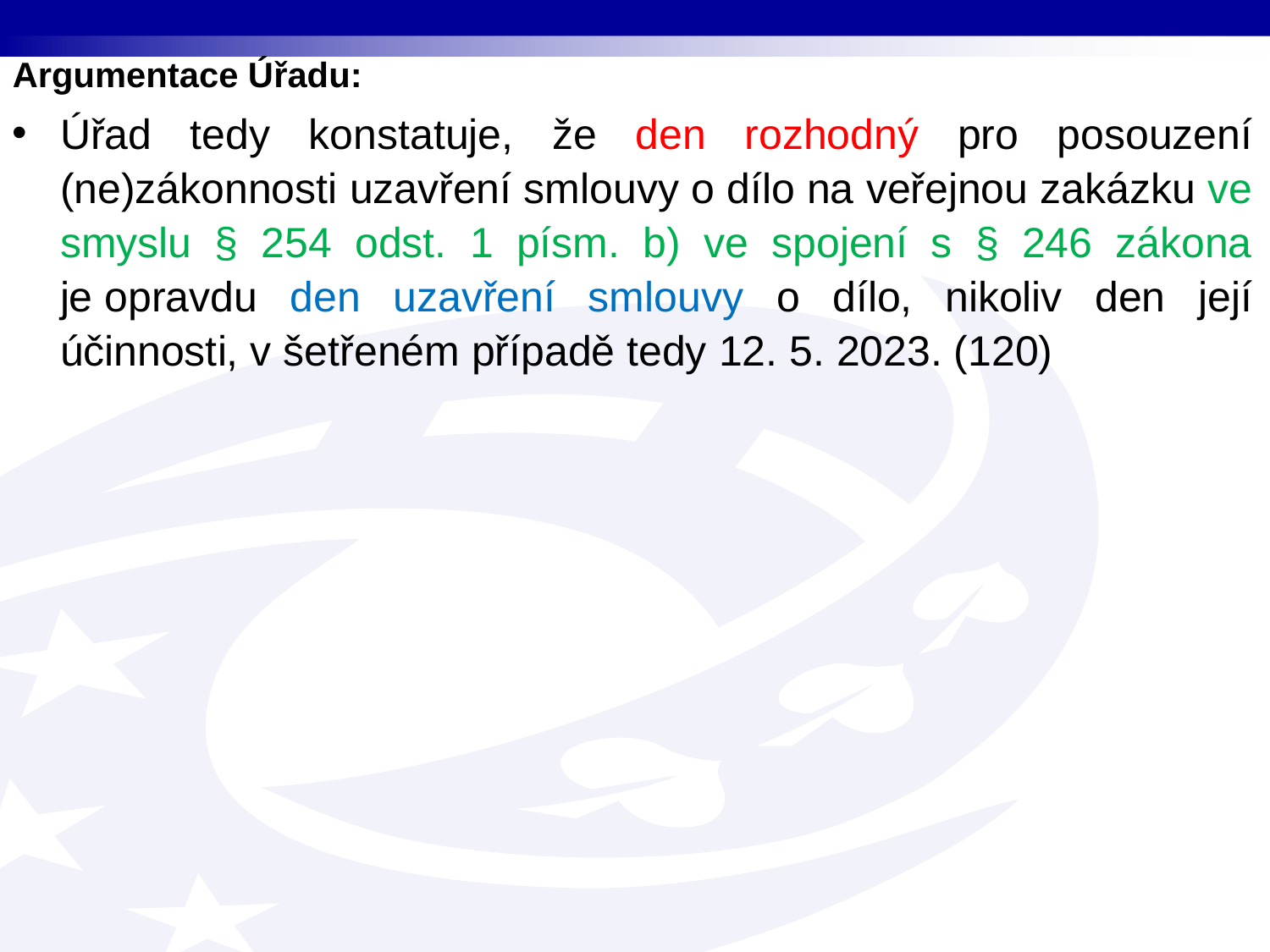

Argumentace Úřadu:
Úřad tedy konstatuje, že den rozhodný pro posouzení (ne)zákonnosti uzavření smlouvy o dílo na veřejnou zakázku ve smyslu § 254 odst. 1 písm. b) ve spojení s § 246 zákona je opravdu den uzavření smlouvy o dílo, nikoliv den její účinnosti, v šetřeném případě tedy 12. 5. 2023. (120)